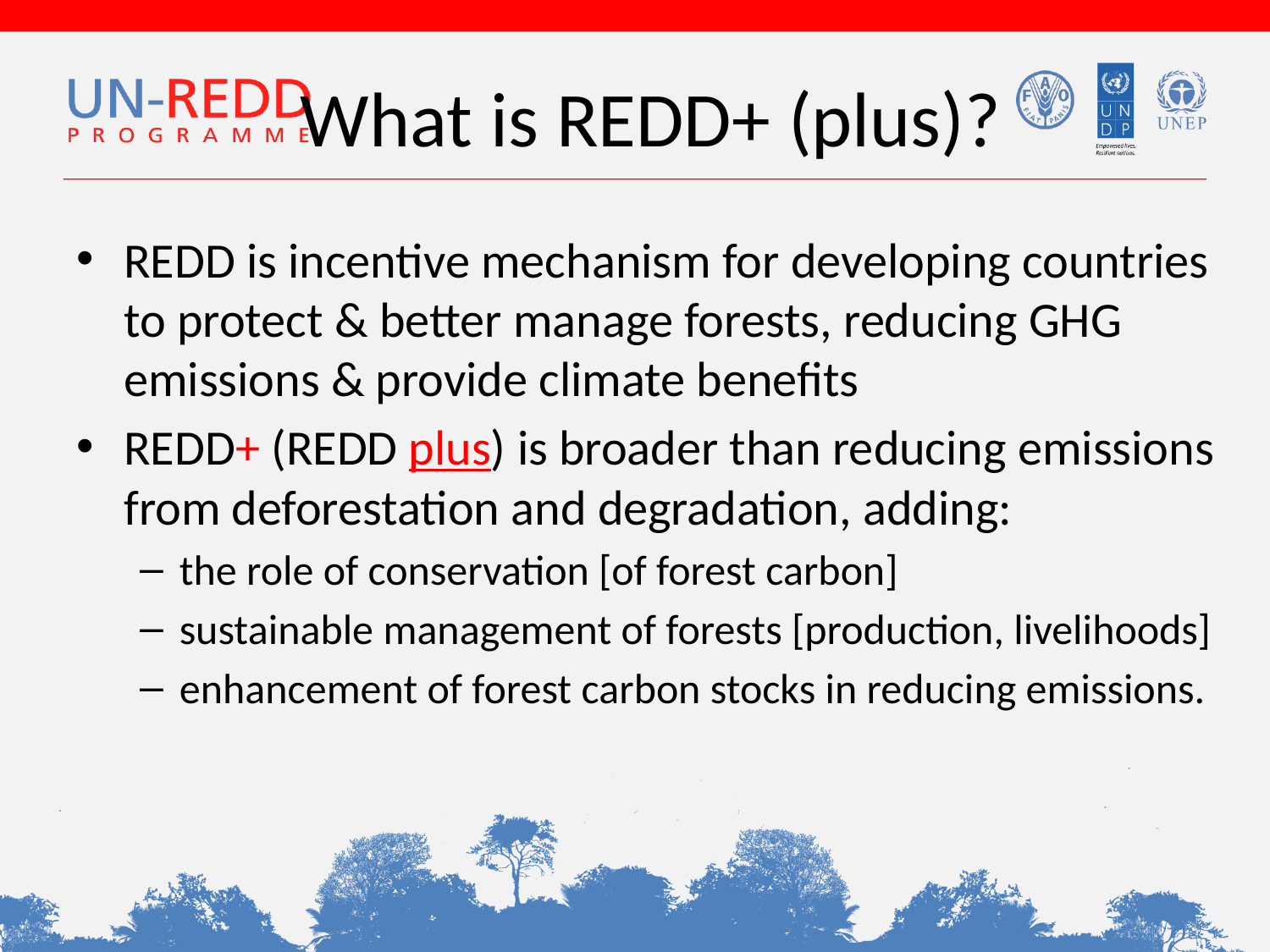

# What is REDD+ (plus)?
REDD is incentive mechanism for developing countries to protect & better manage forests, reducing GHG emissions & provide climate benefits
REDD+ (REDD plus) is broader than reducing emissions from deforestation and degradation, adding:
the role of conservation [of forest carbon]
sustainable management of forests [production, livelihoods]
enhancement of forest carbon stocks in reducing emissions.